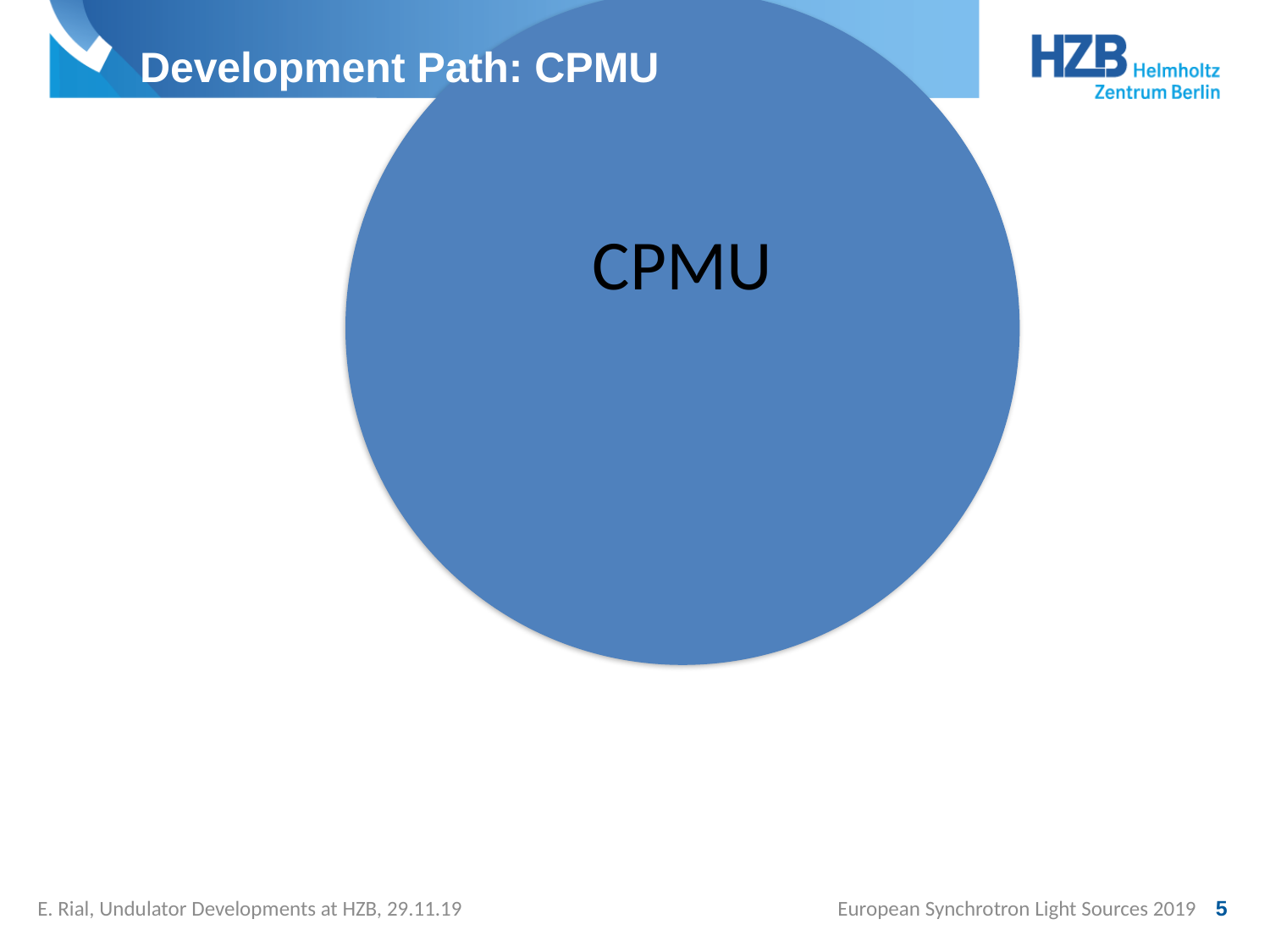

CPMU
Development Path: CPMU
E. Rial, Undulator Developments at HZB, 29.11.19
European Synchrotron Light Sources 2019
5